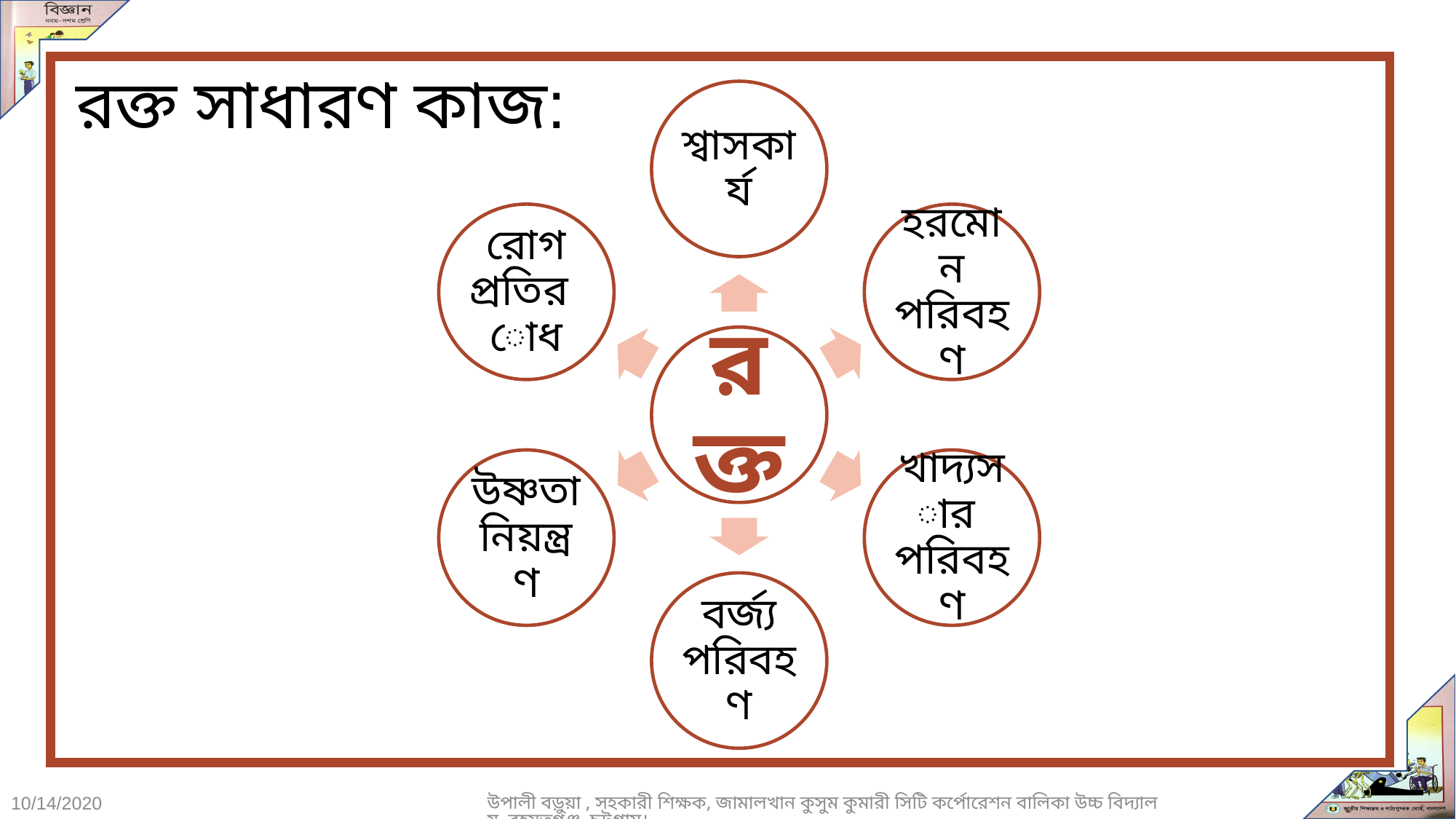

রক্ত সাধারণ কাজ:
রক্ত

শ্বাসকার্য

হরমোন পরিবহণ

খাদ্যসার  পরিবহণ

বর্জ্য পরিবহণ

উষ্ণতা নিয়ন্ত্রণ

রোগ প্রতিরোধ

10/14/2020
উপালী বড়ুয়া , সহকারী শিক্ষক, জামালখান কুসুম কুমারী সিটি কর্পোরেশন বালিকা উচ্চ বিদ্যালয় ,রহমতগঞ্জ, চট্টগ্রাম।